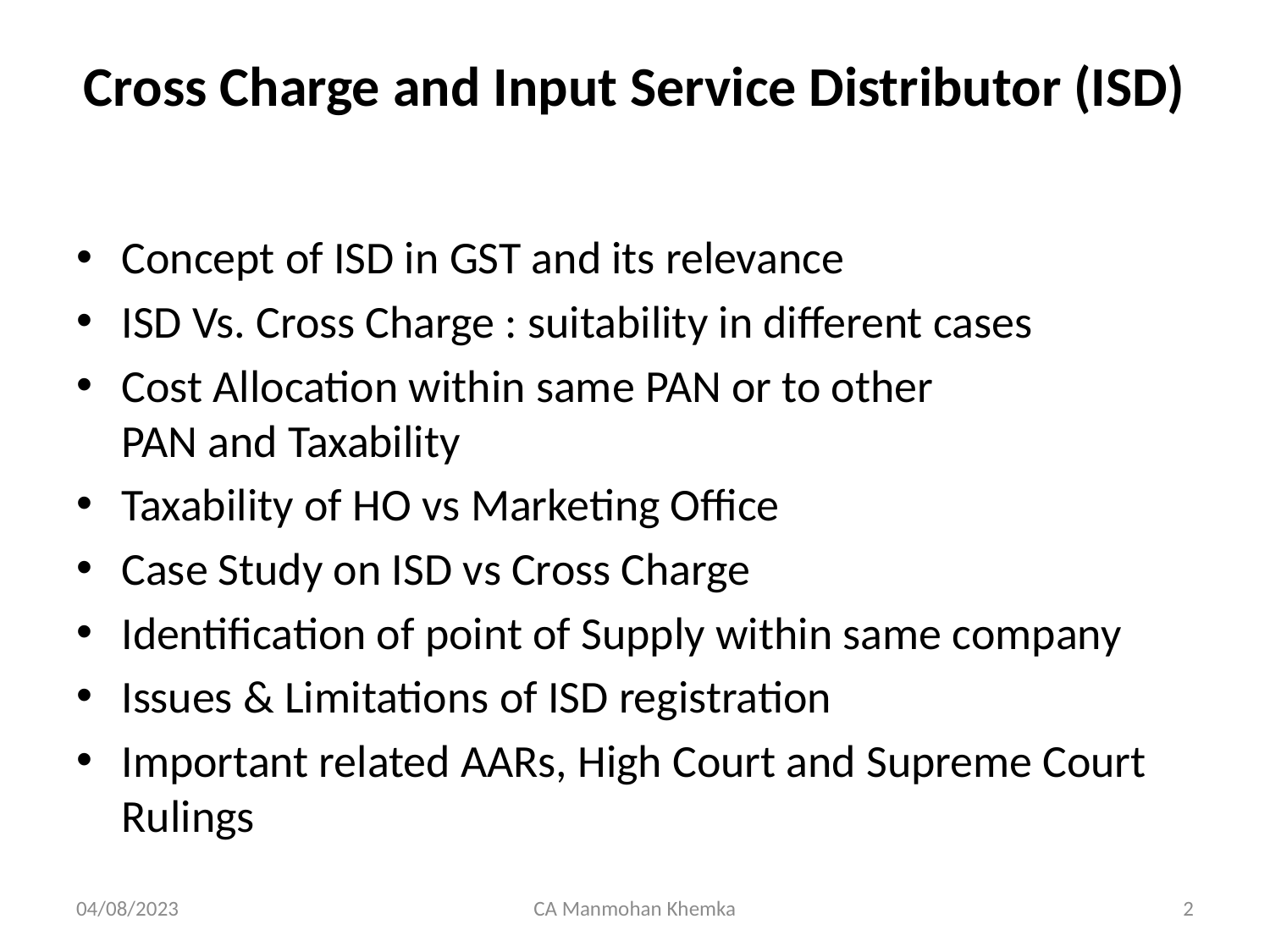

# Cross Charge and Input Service Distributor (ISD)
Concept of ISD in GST and its relevance
ISD Vs. Cross Charge : suitability in different cases
Cost Allocation within same PAN or to other PAN and Taxability
Taxability of HO vs Marketing Office
Case Study on ISD vs Cross Charge
Identification of point of Supply within same company
Issues & Limitations of ISD registration
Important related AARs, High Court and Supreme Court Rulings

04/08/2023
CA Manmohan Khemka
2